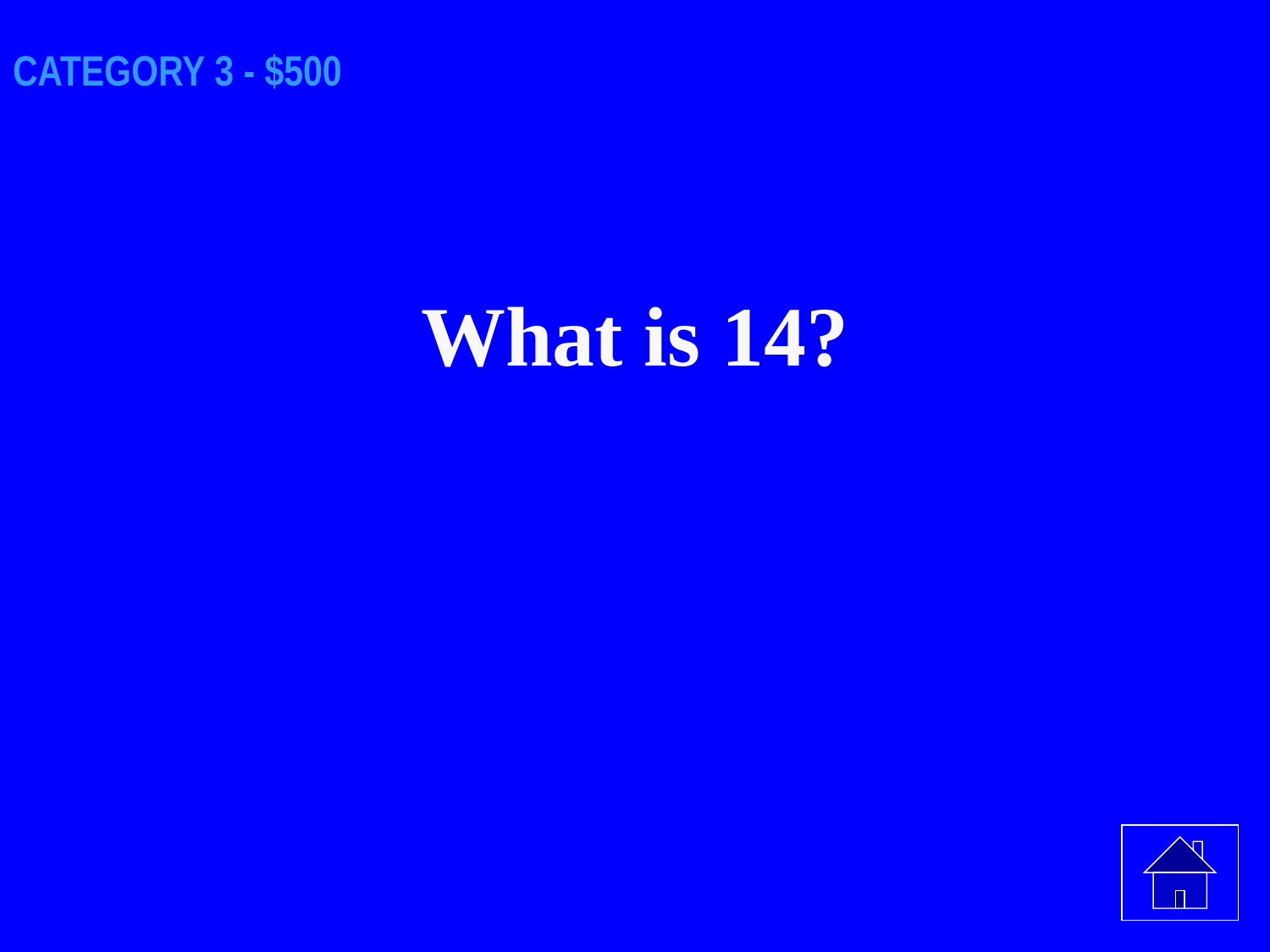

# CATEGORY 3 - $500
What is 14?